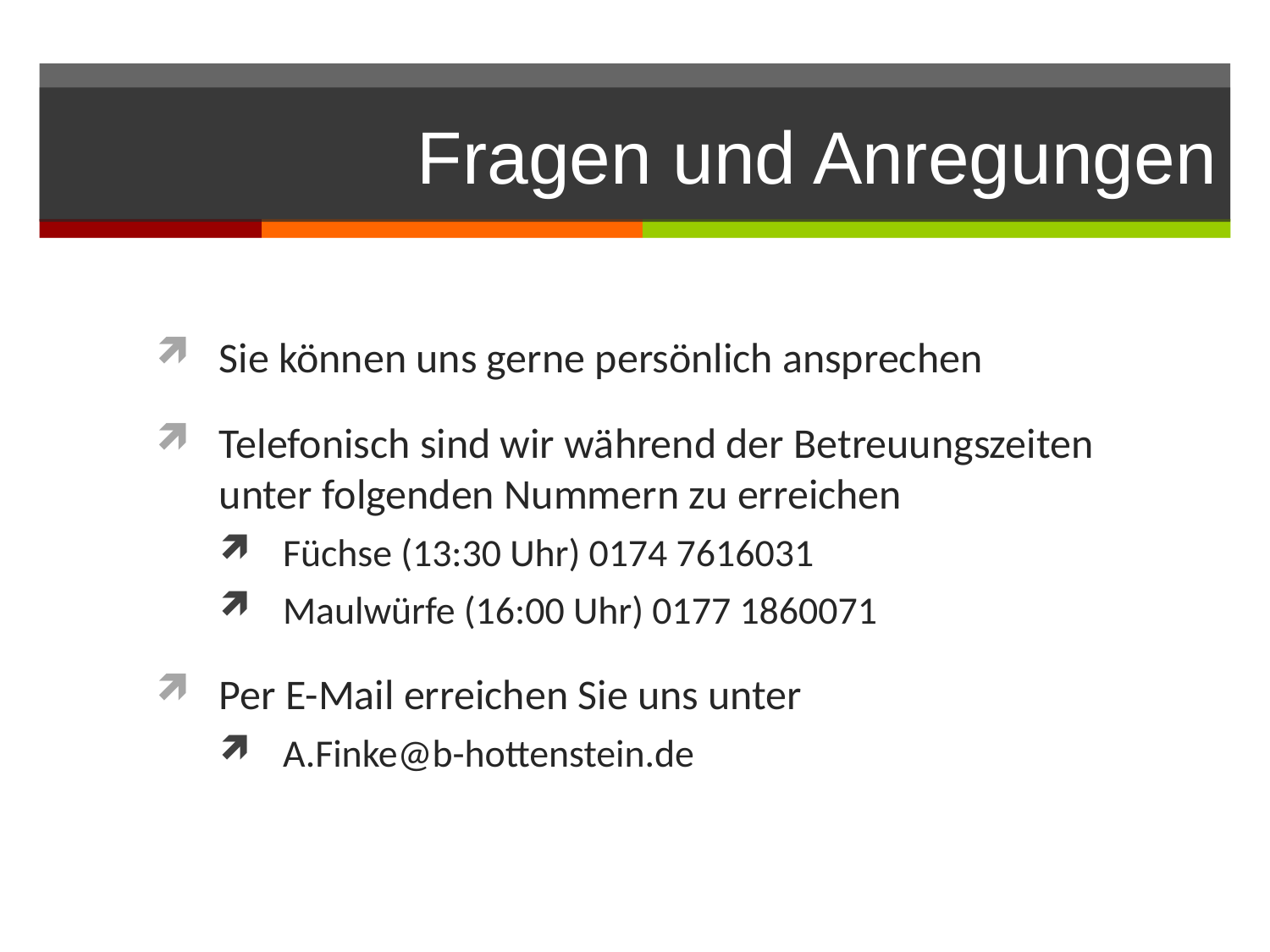

# Fragen und Anregungen

Sie können uns gerne persönlich ansprechen
Telefonisch sind wir während der Betreuungszeiten unter folgenden Nummern zu erreichen
Füchse (13:30 Uhr) 0174 7616031
Maulwürfe (16:00 Uhr) 0177 1860071
Per E-Mail erreichen Sie uns unter
A.Finke@b-hottenstein.de